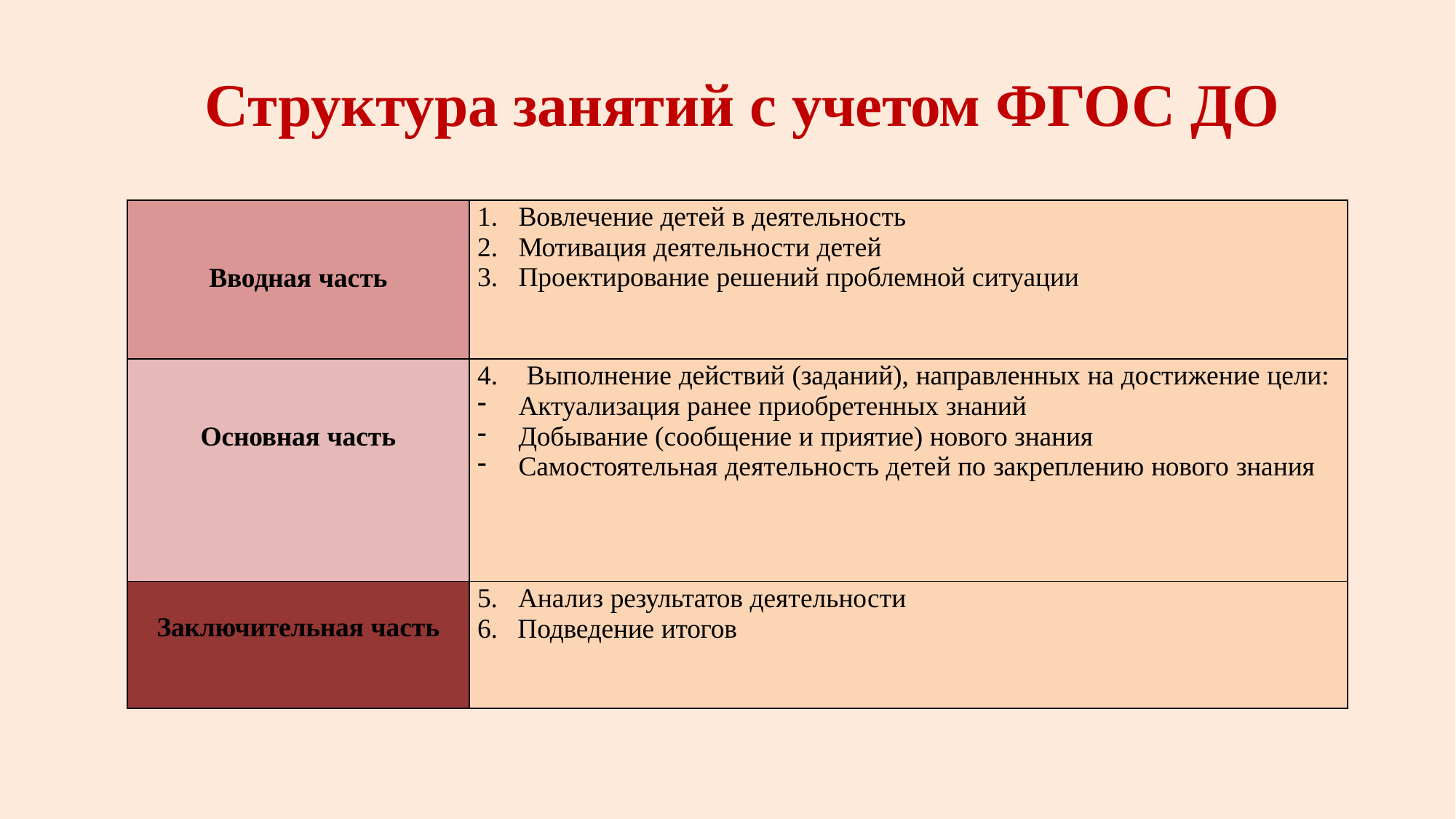

# Cтруктура занятий c учетом ФГОС ДО
| Вводная часть | Вовлечение детей в деятельность Мотивация деятельности детей Проектирование решений проблемной ситуации |
| --- | --- |
| Основная часть | 4. Выполнение действий (заданий), направленных на достижение цели: Актуализация ранее приобретенных знаний Добывание (сообщение и приятие) нового знания Самостоятельная деятельность детей по закреплению нового знания |
| Заключительная часть | 5. Анализ результатов деятельности 6. Подведение итогов |